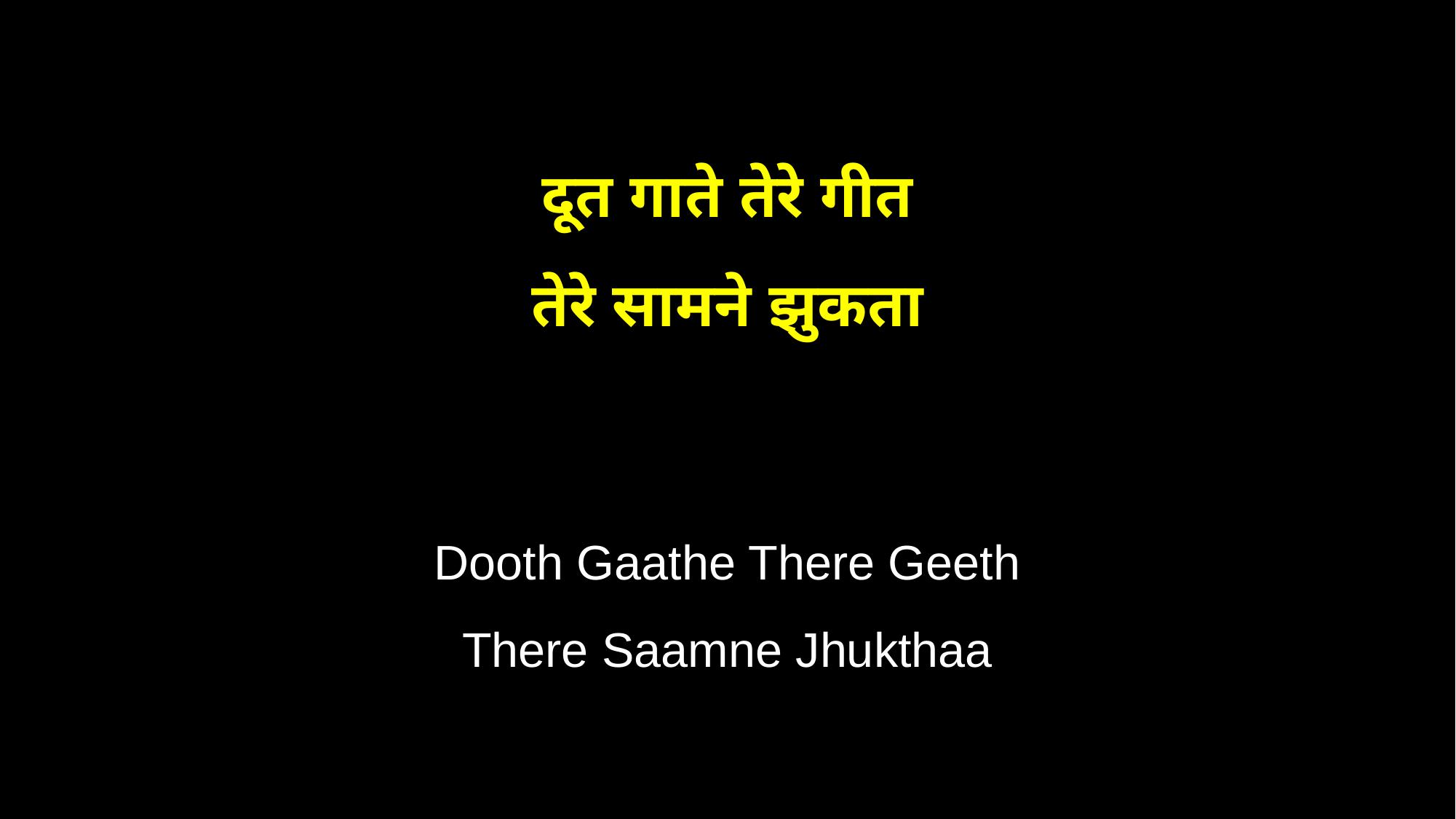

दूत गाते तेरे गीत
तेरे सामने झुकता
Dooth Gaathe There Geeth
There Saamne Jhukthaa